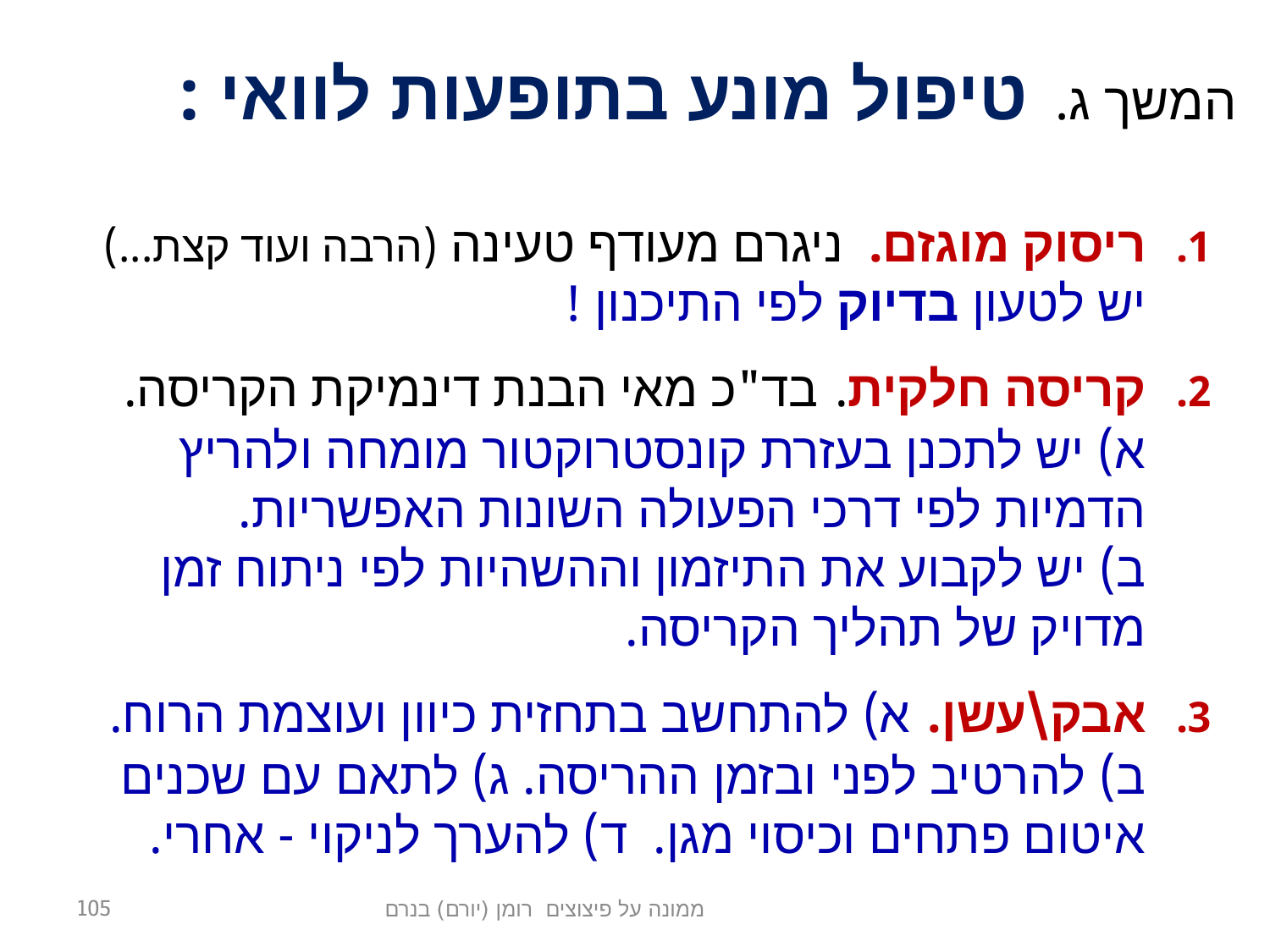

# המשך ג.  טיפול מונע בתופעות לוואי :
ריסוק מוגזם.  ניגרם מעודף טעינה (הרבה ועוד קצת...)
יש לטעון בדיוק לפי התיכנון !
קריסה חלקית. בד"כ מאי הבנת דינמיקת הקריסה.
א) יש לתכנן בעזרת קונסטרוקטור מומחה ולהריץ הדמיות לפי דרכי הפעולה השונות האפשריות.
ב) יש לקבוע את התיזמון וההשהיות לפי ניתוח זמן מדויק של תהליך הקריסה.
אבק\עשן. א) להתחשב בתחזית כיוון ועוצמת הרוח.
ב) להרטיב לפני ובזמן ההריסה. ג) לתאם עם שכנים איטום פתחים וכיסוי מגן.  ד) להערך לניקוי - אחרי.
ממונה על פיצוצים  רומן (יורם) בנרם
105